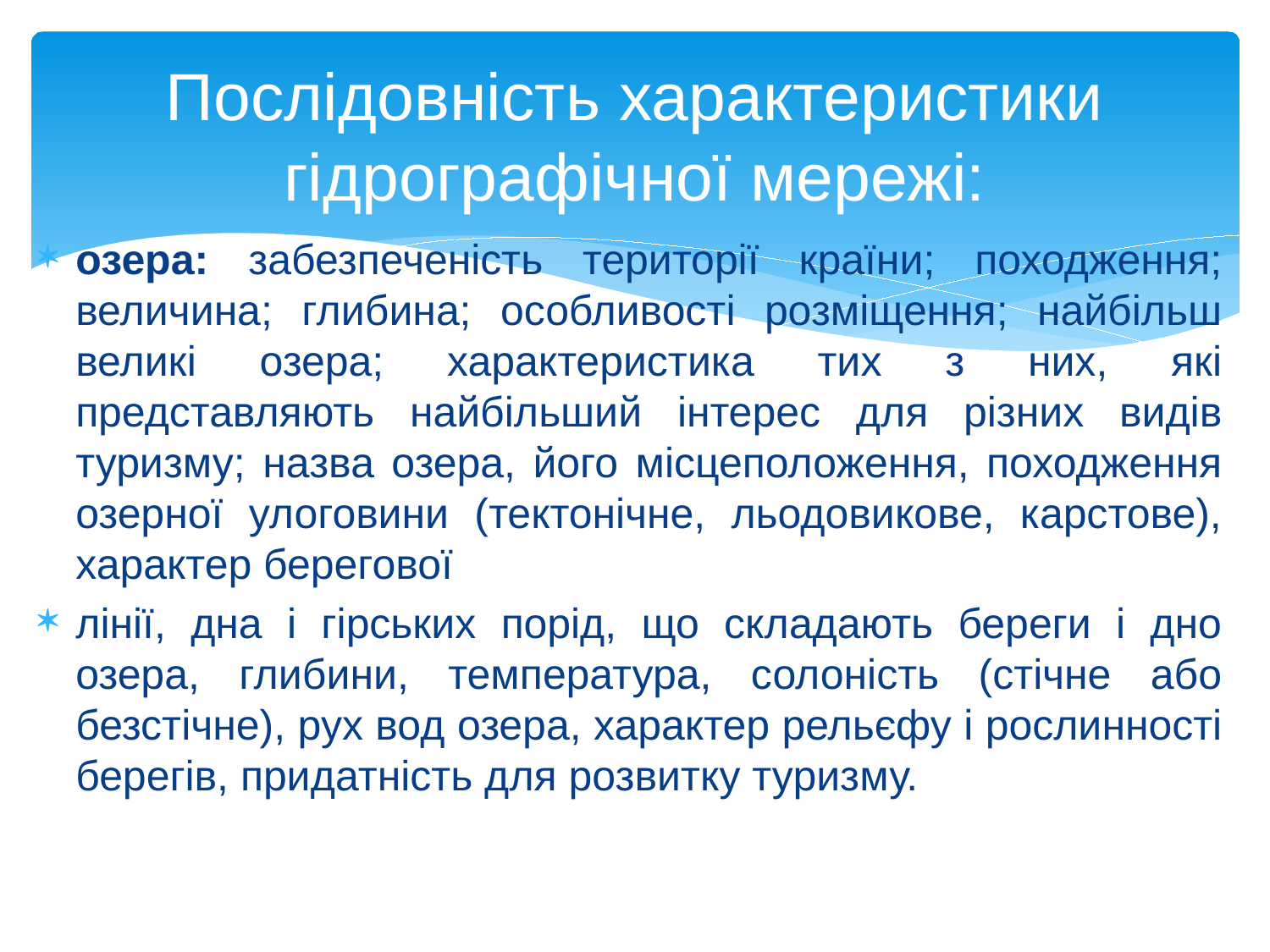

# Послідовність характеристики гідрографічної мережі:
озера: забезпеченість території країни; походження; величина; глибина; особливості розміщення; найбільш великі озера; характеристика тих з них, які представляють найбільший інтерес для різних видів туризму; назва озера, його місцеположення, походження озерної улоговини (тектонічне, льодовикове, карстове), характер берегової
лінії, дна і гірських порід, що складають береги і дно озера, глибини, температура, солоність (стічне або безстічне), рух вод озера, характер рельєфу і рослинності берегів, придатність для розвитку туризму.